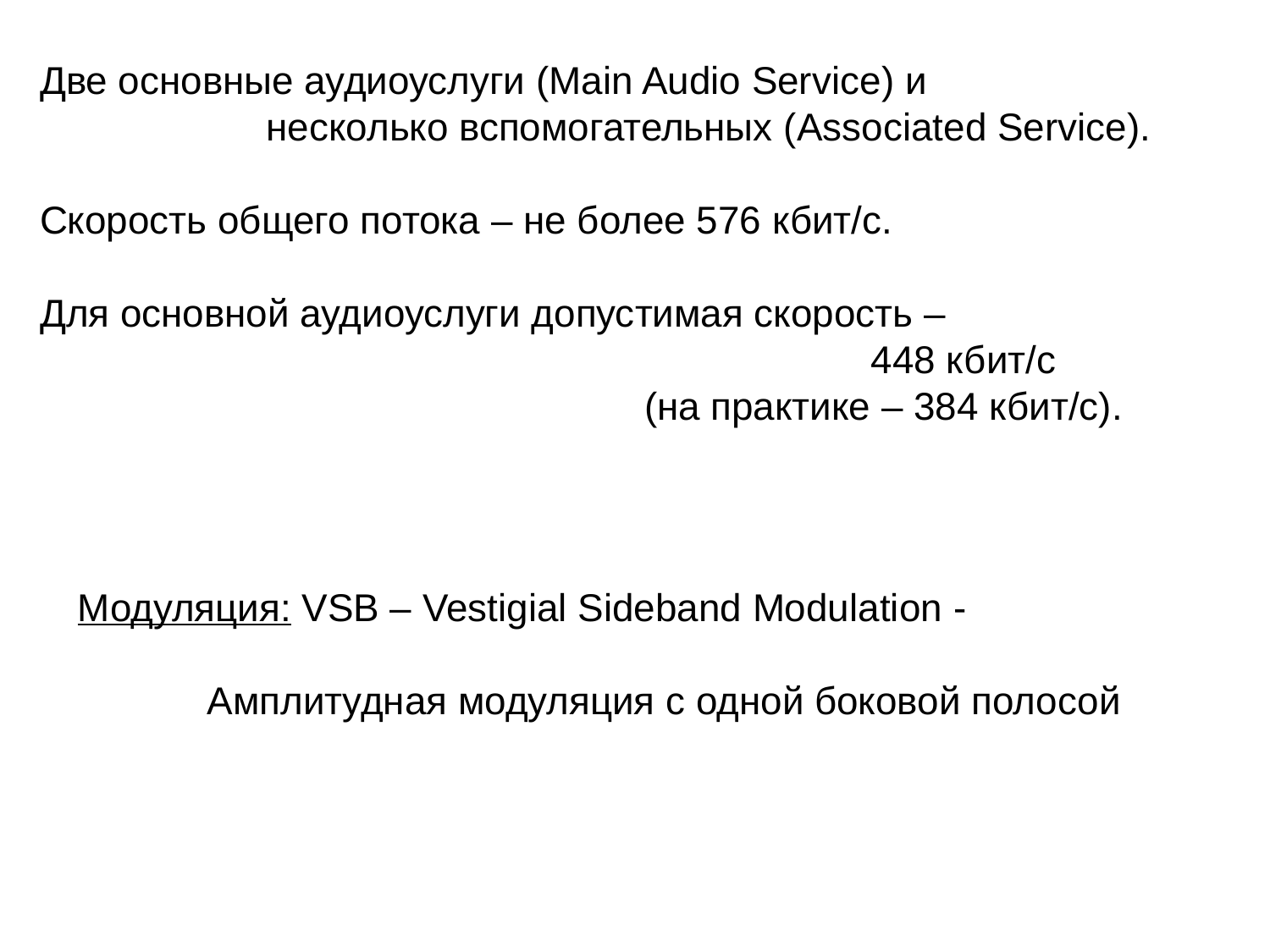

Две основные аудиоуслуги (Main Audio Service) и
                     несколько вспомогательных (Associated Service).

Скорость общего потока – не более 576 кбит/с.

Для основной аудиоуслуги допустимая скорость –
                                                                             448 кбит/с
                                                        (на практике – 384 кбит/с).
Модуляция: VSB – Vestigial Sideband Modulation -

            Амплитудная модуляция с одной боковой полосой